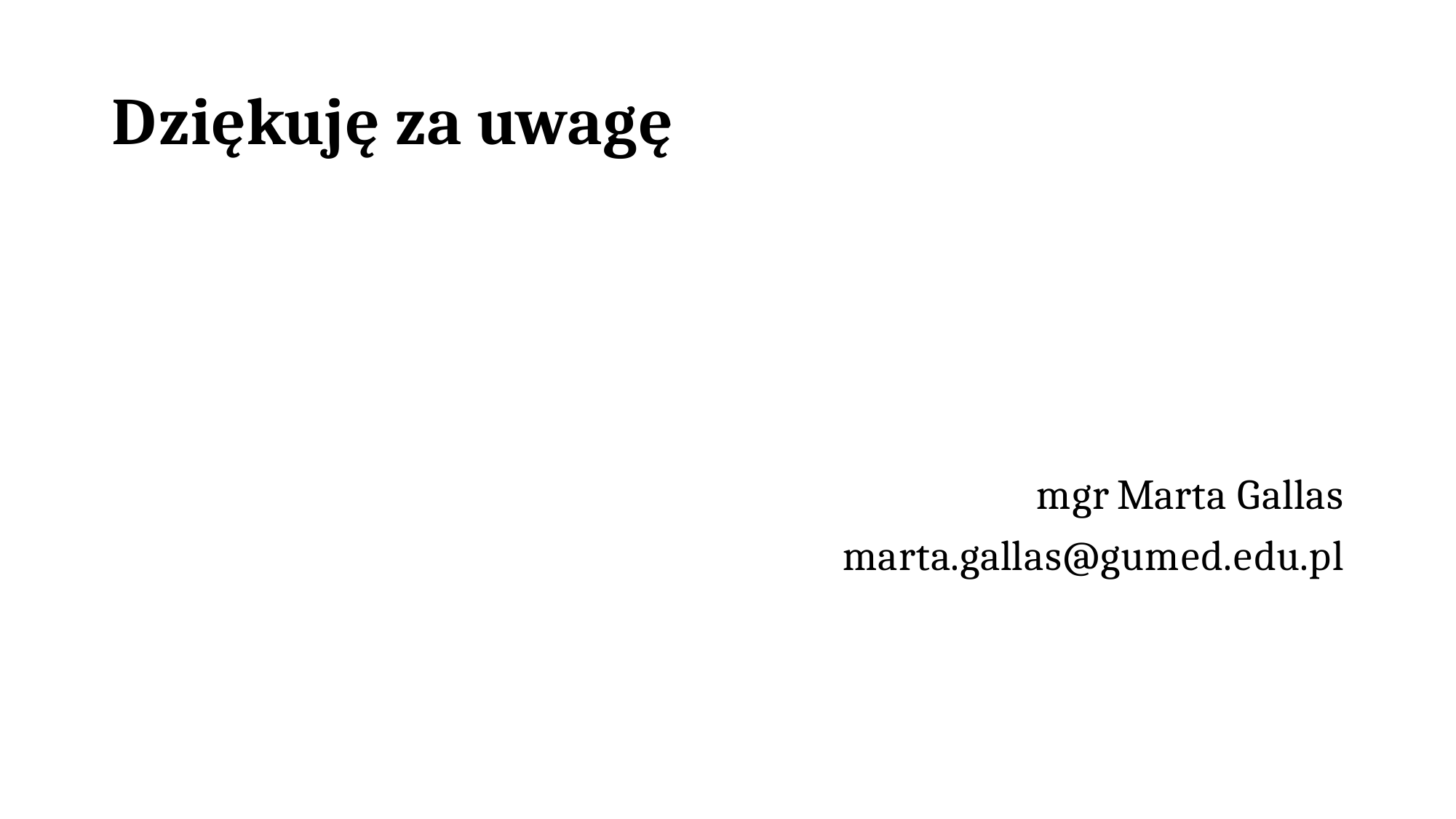

# Dziękuję za uwagę

mgr Marta Gallas
marta.gallas@gumed.edu.pl